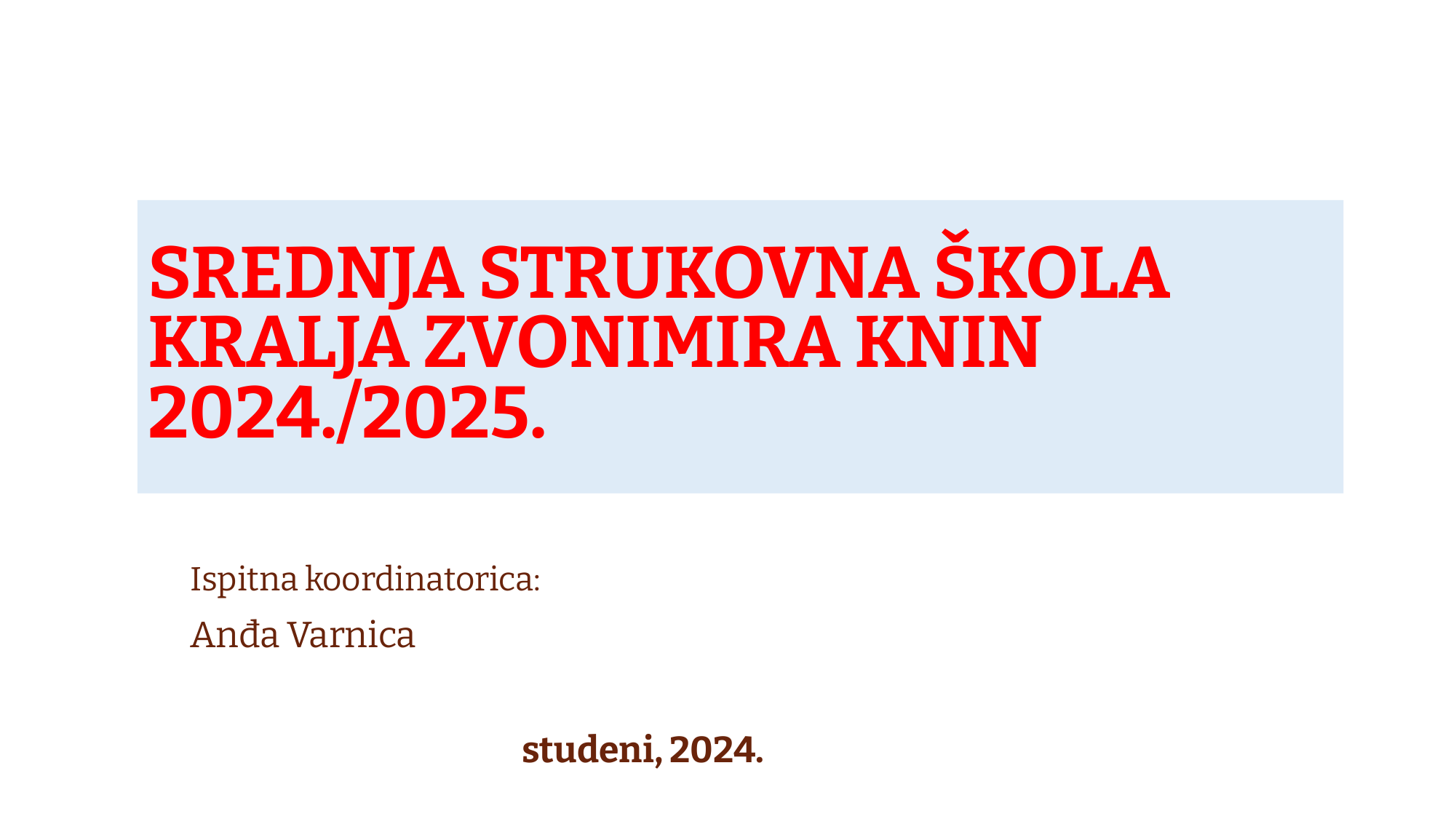

SREDNJA STRUKOVNA ŠKOLA KRALJA ZVONIMIRA KNIN 2024./2025.
Ispitna koordinatorica:
Anđa Varnica

studeni, 2024.